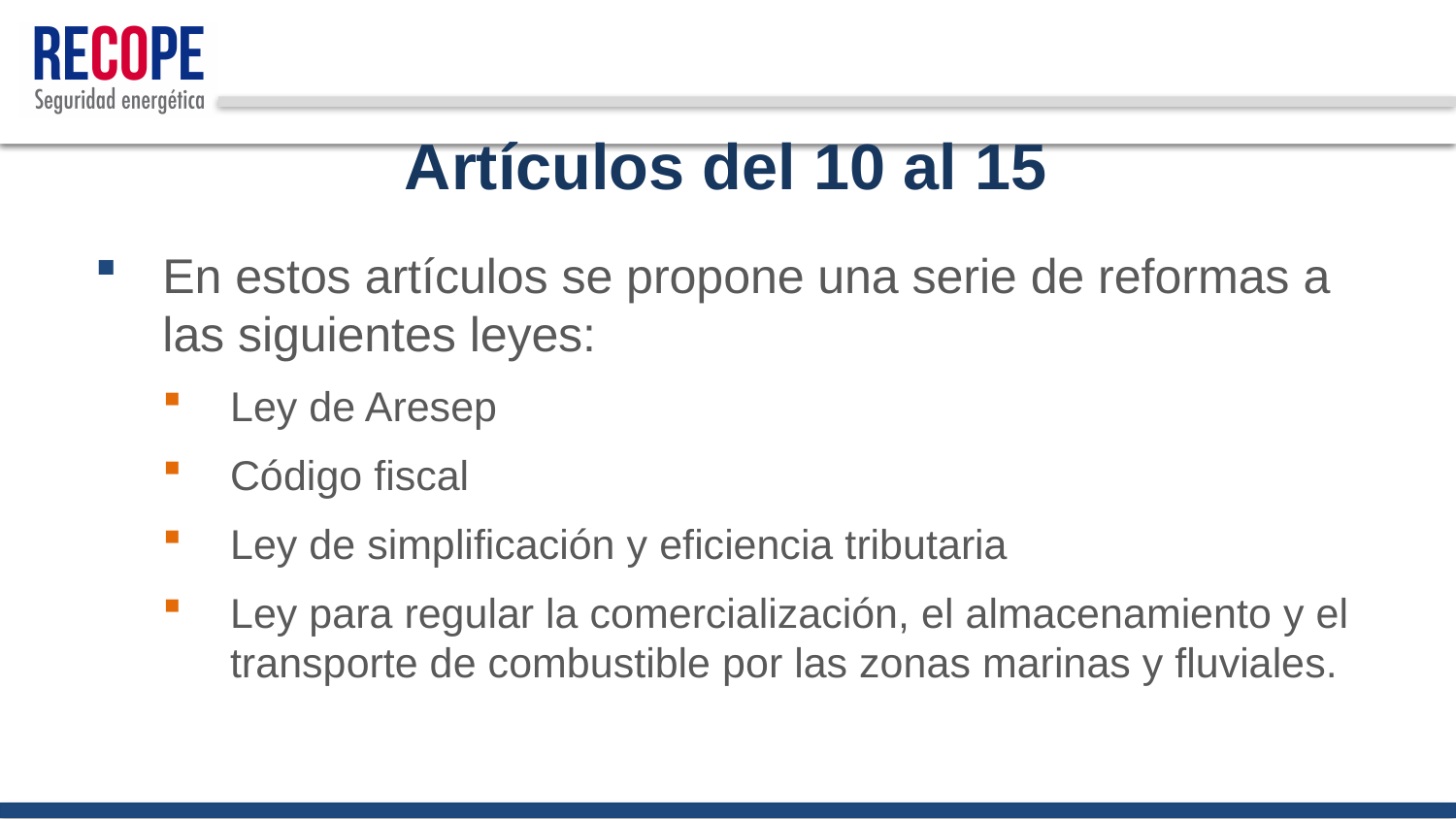

# Artículos del 10 al 15
En estos artículos se propone una serie de reformas a las siguientes leyes:
Ley de Aresep
Código fiscal
Ley de simplificación y eficiencia tributaria
Ley para regular la comercialización, el almacenamiento y el transporte de combustible por las zonas marinas y fluviales.